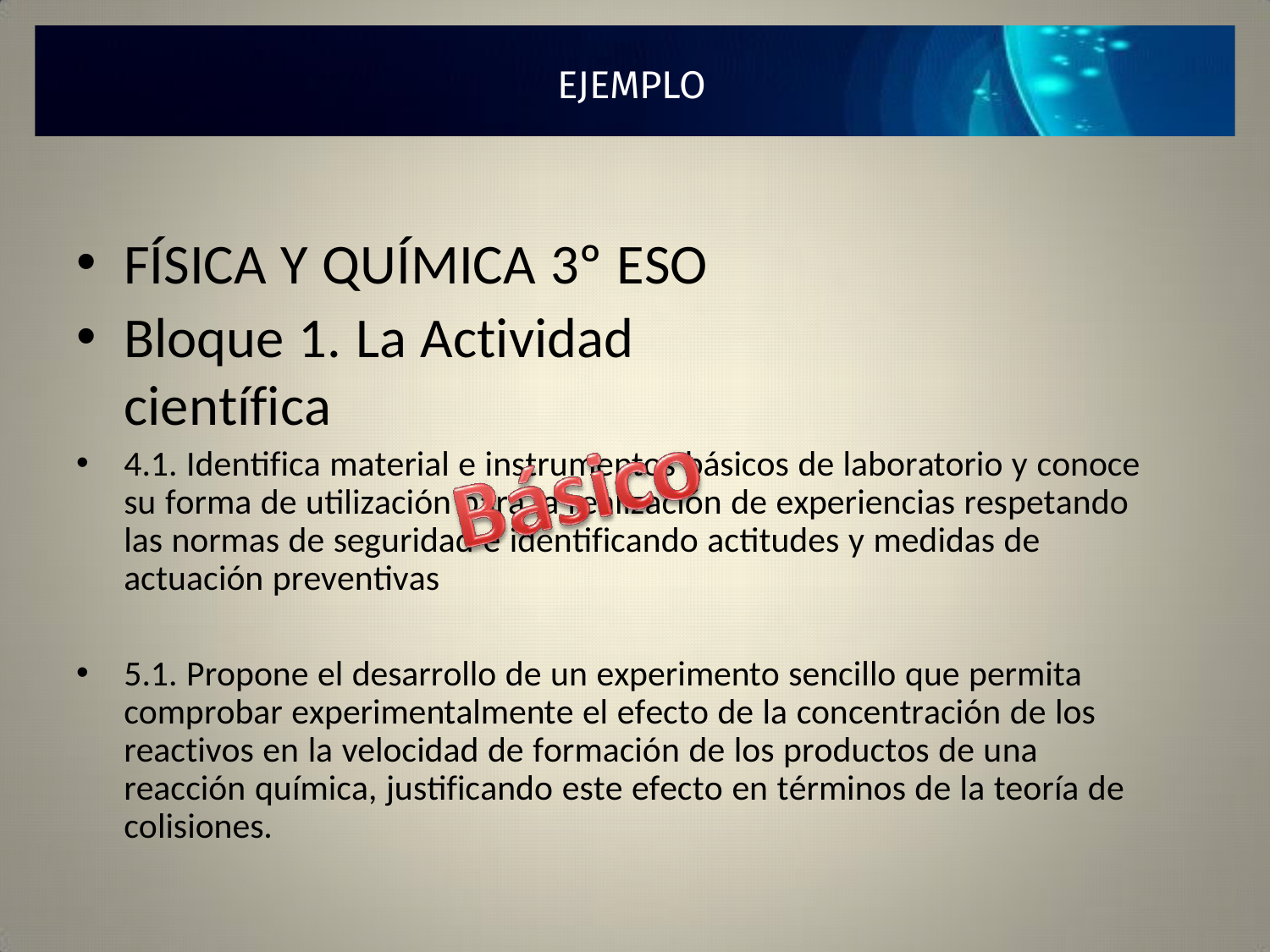

# EJEMPLO
FÍSICA Y QUÍMICA 3º ESO
Bloque 1. La Actividad científica

4.1. Identifica material e instrumentos básicos de laboratorio y conoce su forma de utilización para la realización de experiencias respetando las normas de seguridad e identificando actitudes y medidas de actuación preventivas

5.1. Propone el desarrollo de un experimento sencillo que permita comprobar experimentalmente el efecto de la concentración de los reactivos en la velocidad de formación de los productos de una reacción química, justificando este efecto en términos de la teoría de colisiones.